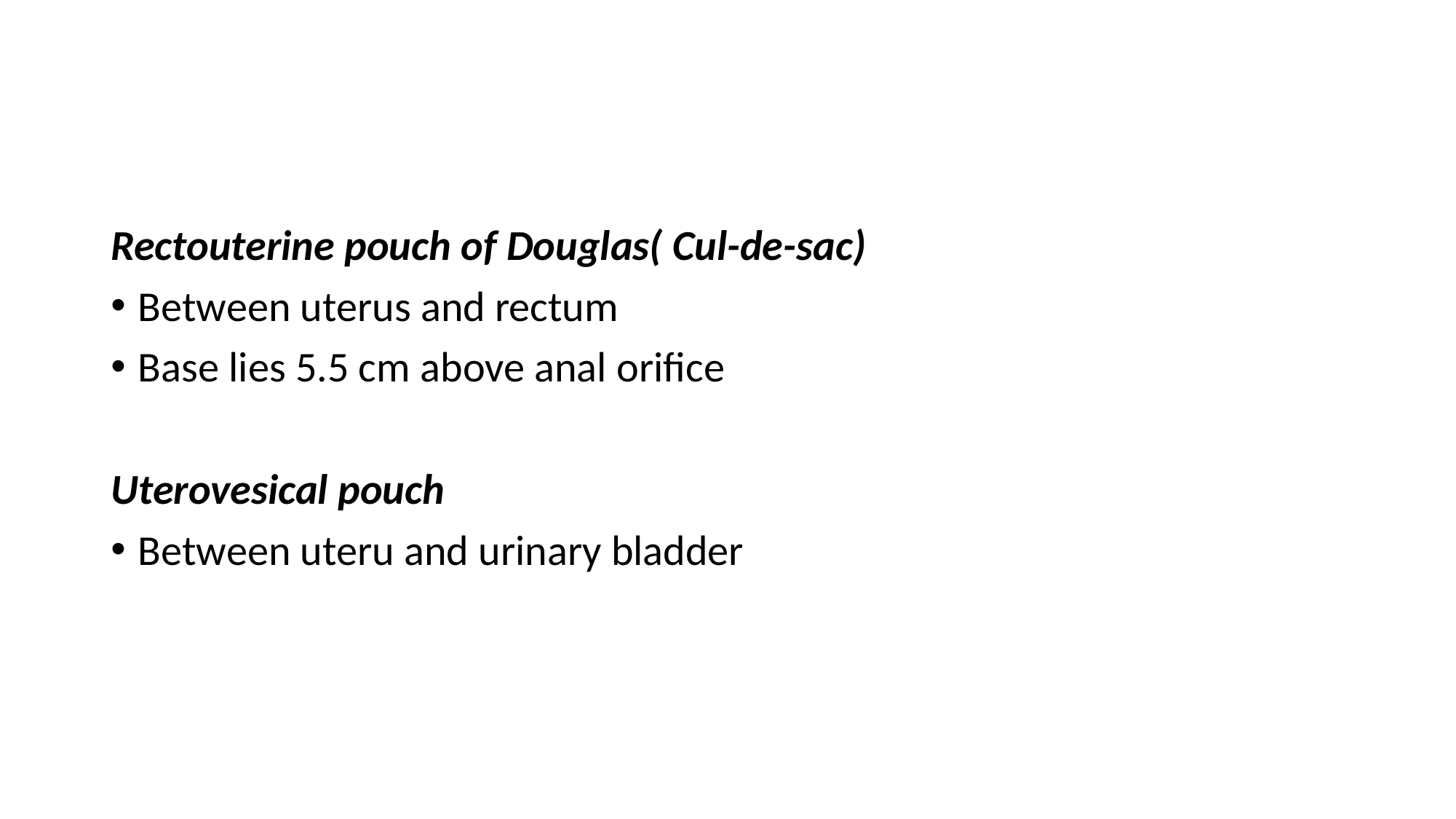

#
Rectouterine pouch of Douglas( Cul-de-sac)
Between uterus and rectum
Base lies 5.5 cm above anal orifice

Uterovesical pouch
Between uteru and urinary bladder